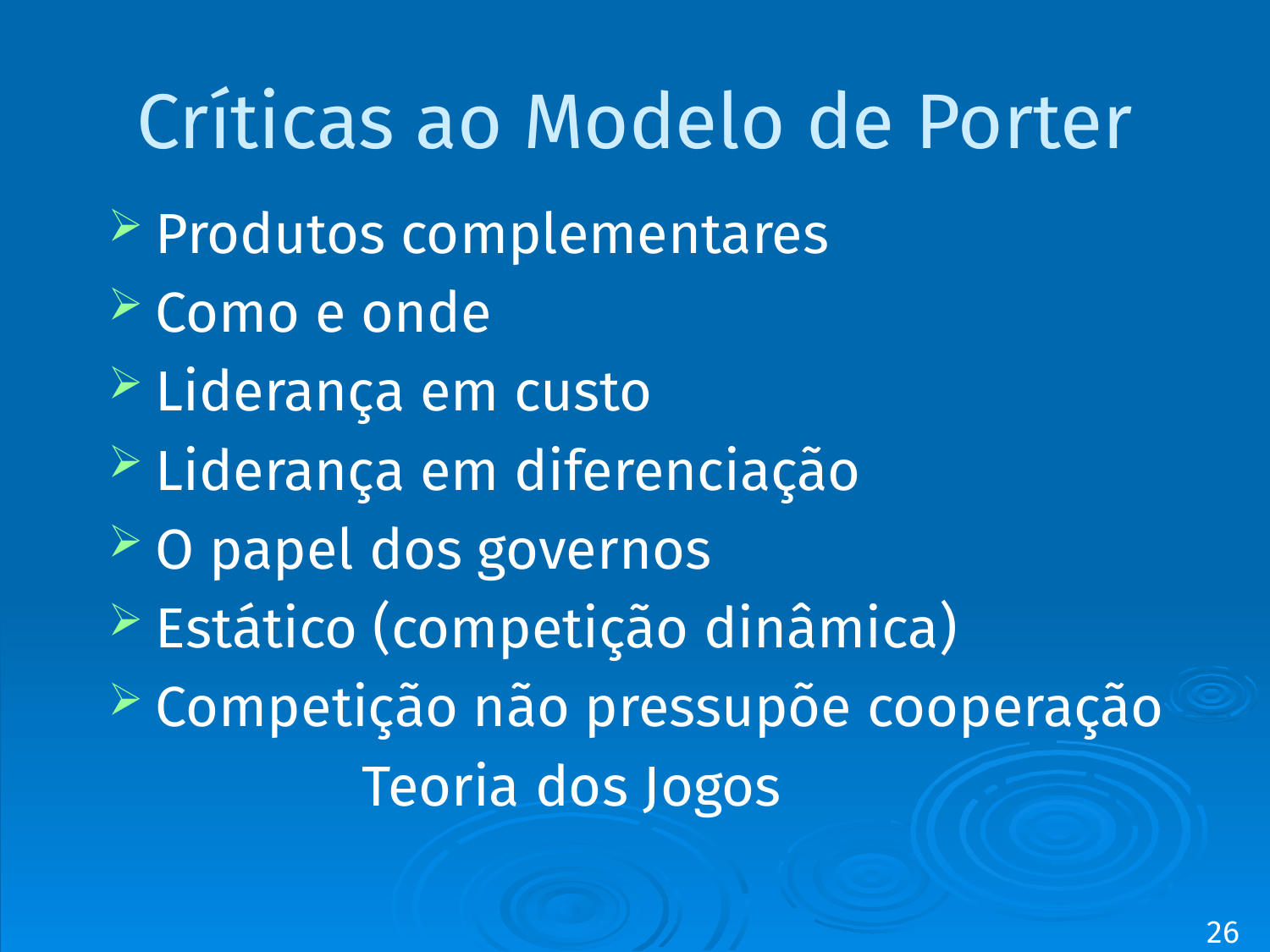

# Críticas ao Modelo de Porter
Produtos complementares
Como e onde
Liderança em custo
Liderança em diferenciação
O papel dos governos
Estático (competição dinâmica)
Competição não pressupõe cooperação
		Teoria dos Jogos

26